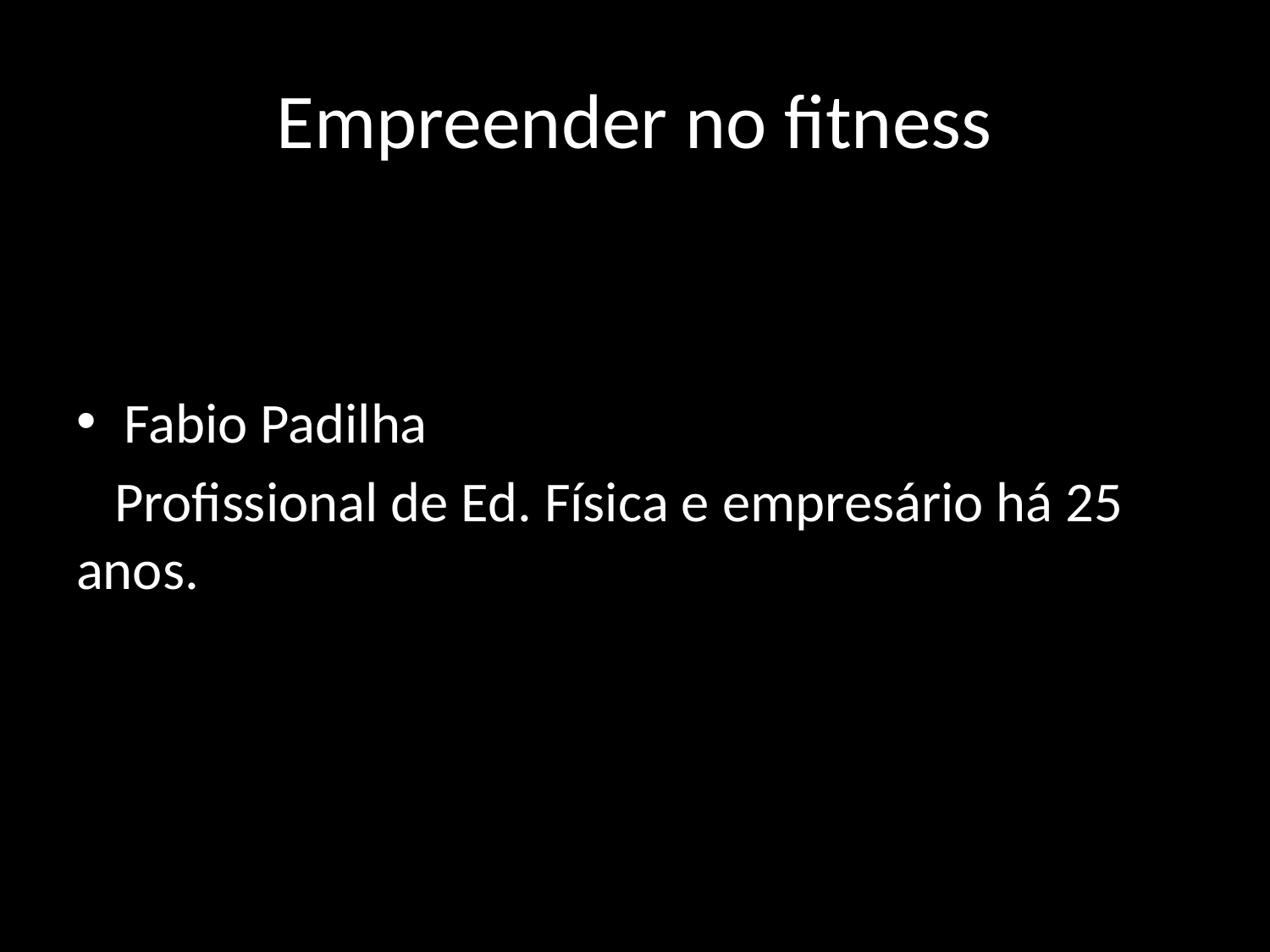

# Empreender no fitness

Fabio Padilha
   Profissional de Ed. Física e empresário há 25    anos.